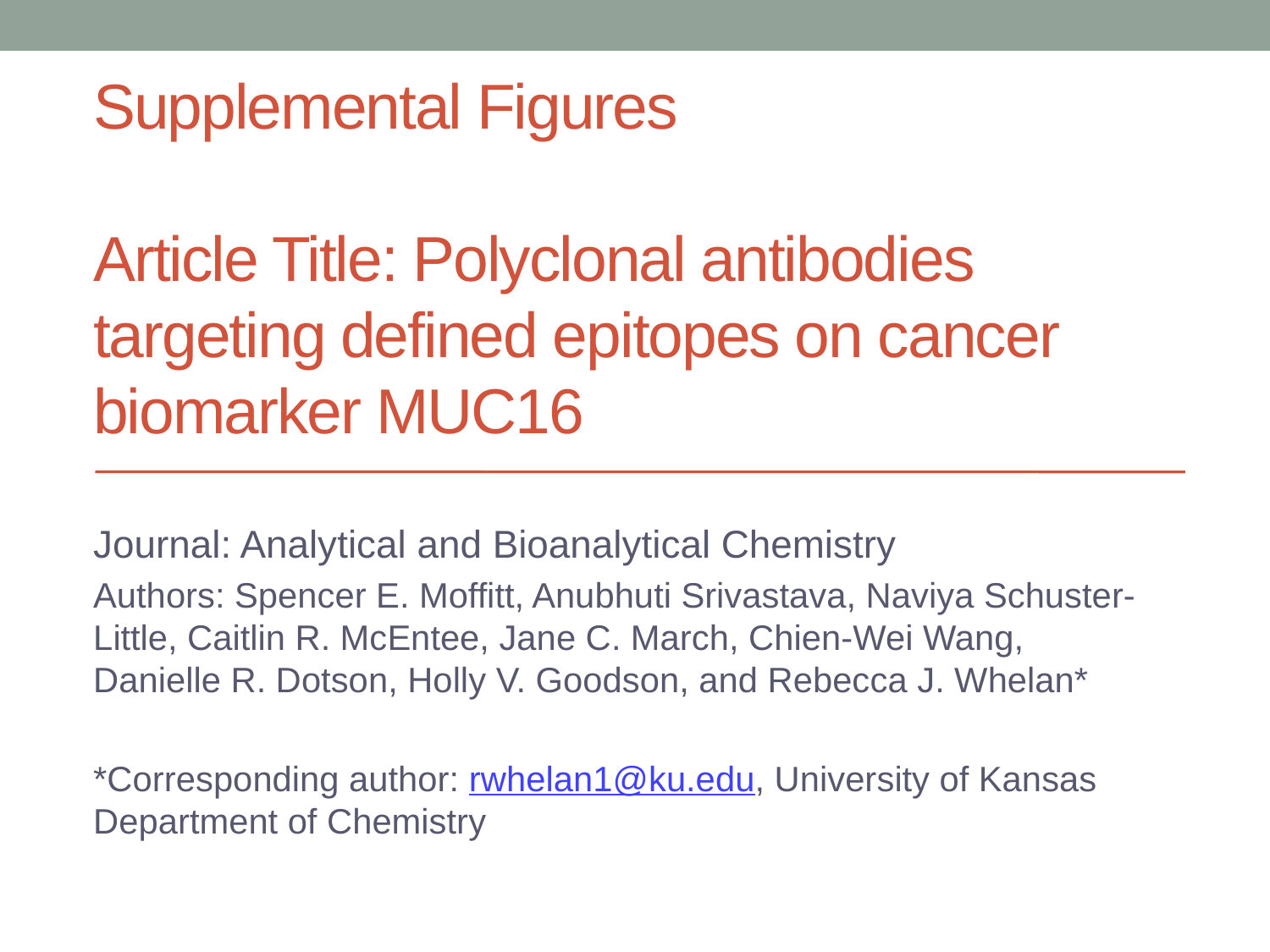

# Supplemental Figures Article Title: Polyclonal antibodies targeting defined epitopes on cancer biomarker MUC16
Journal: Analytical and Bioanalytical Chemistry
Authors: Spencer E. Moffitt, Anubhuti Srivastava, Naviya Schuster-Little, Caitlin R. McEntee, Jane C. March, Chien-Wei Wang, Danielle R. Dotson, Holly V. Goodson, and Rebecca J. Whelan*

*Corresponding author: rwhelan1@ku.edu, University of Kansas Department of Chemistry